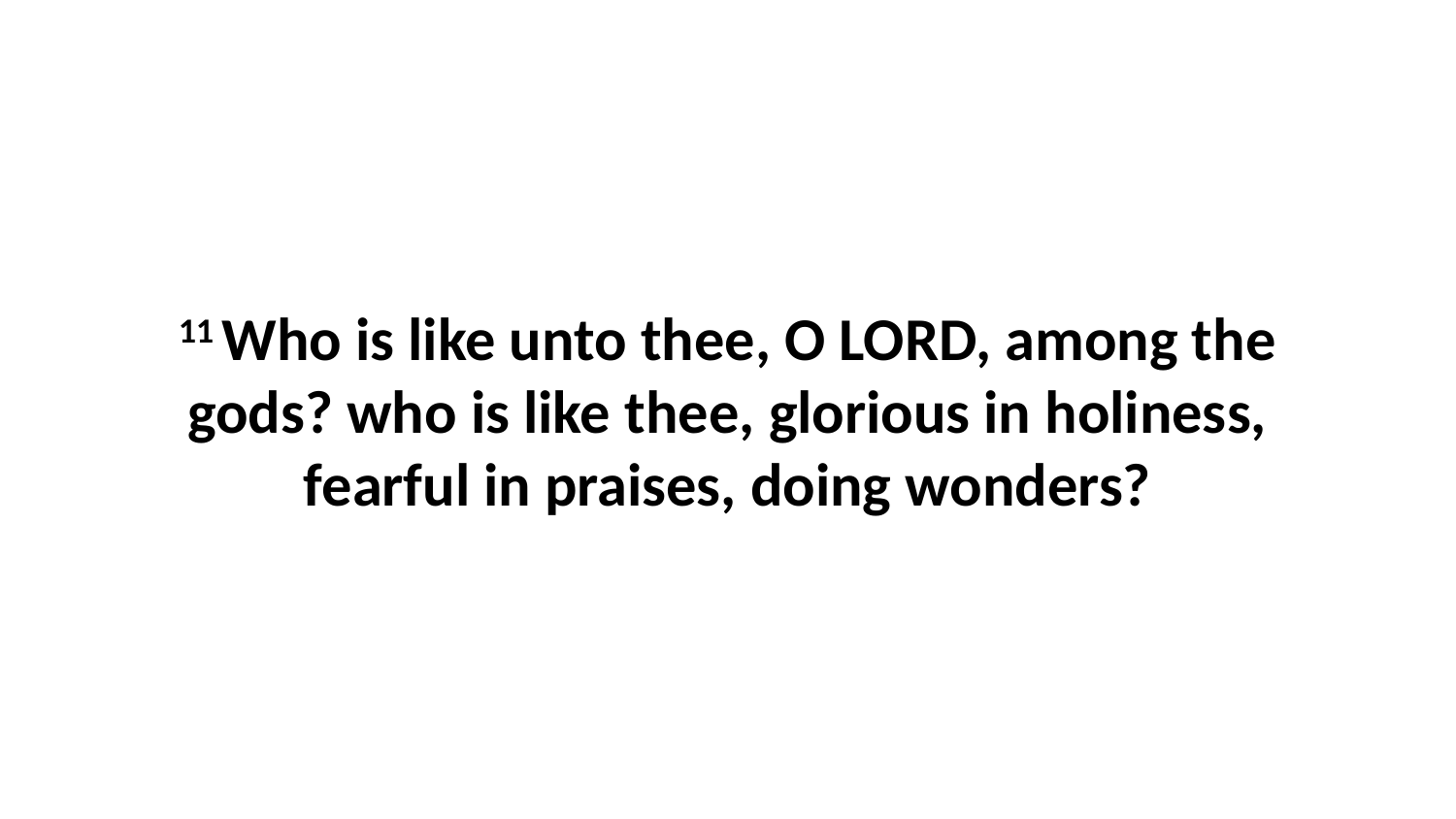

11 Who is like unto thee, O LORD, among the gods? who is like thee, glorious in holiness, fearful in praises, doing wonders?